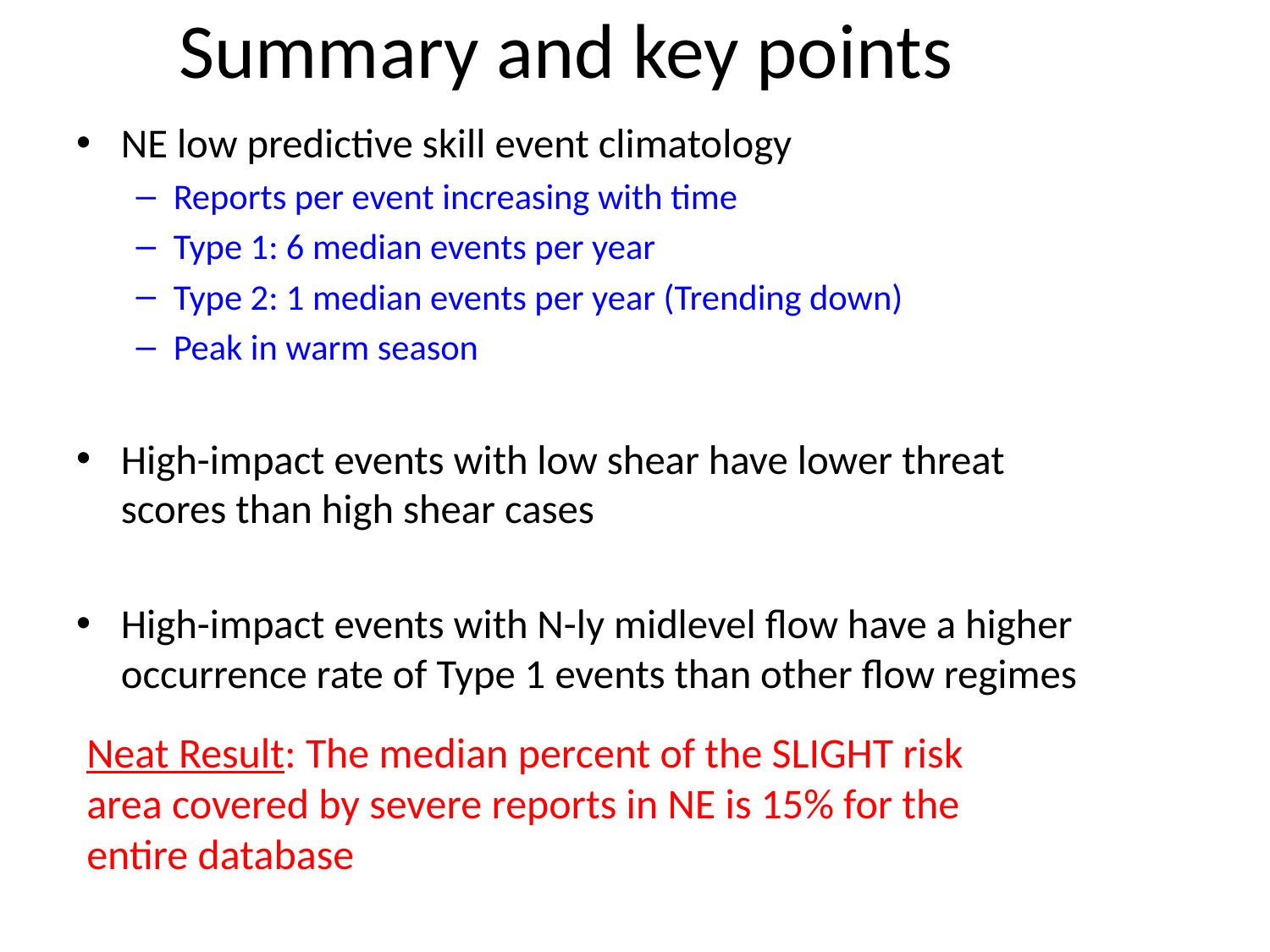

# Summary and key points

NE low predictive skill event climatology
Reports per event increasing with time
Type 1: 6 median events per year
Type 2: 1 median events per year (Trending down)
Peak in warm season

High-impact events with low shear have lower threat scores than high shear cases

High-impact events with N-ly midlevel flow have a higher occurrence rate of Type 1 events than other flow regimes

Neat Result: The median percent of the SLIGHT risk area covered by severe reports in NE is 15% for the entire database